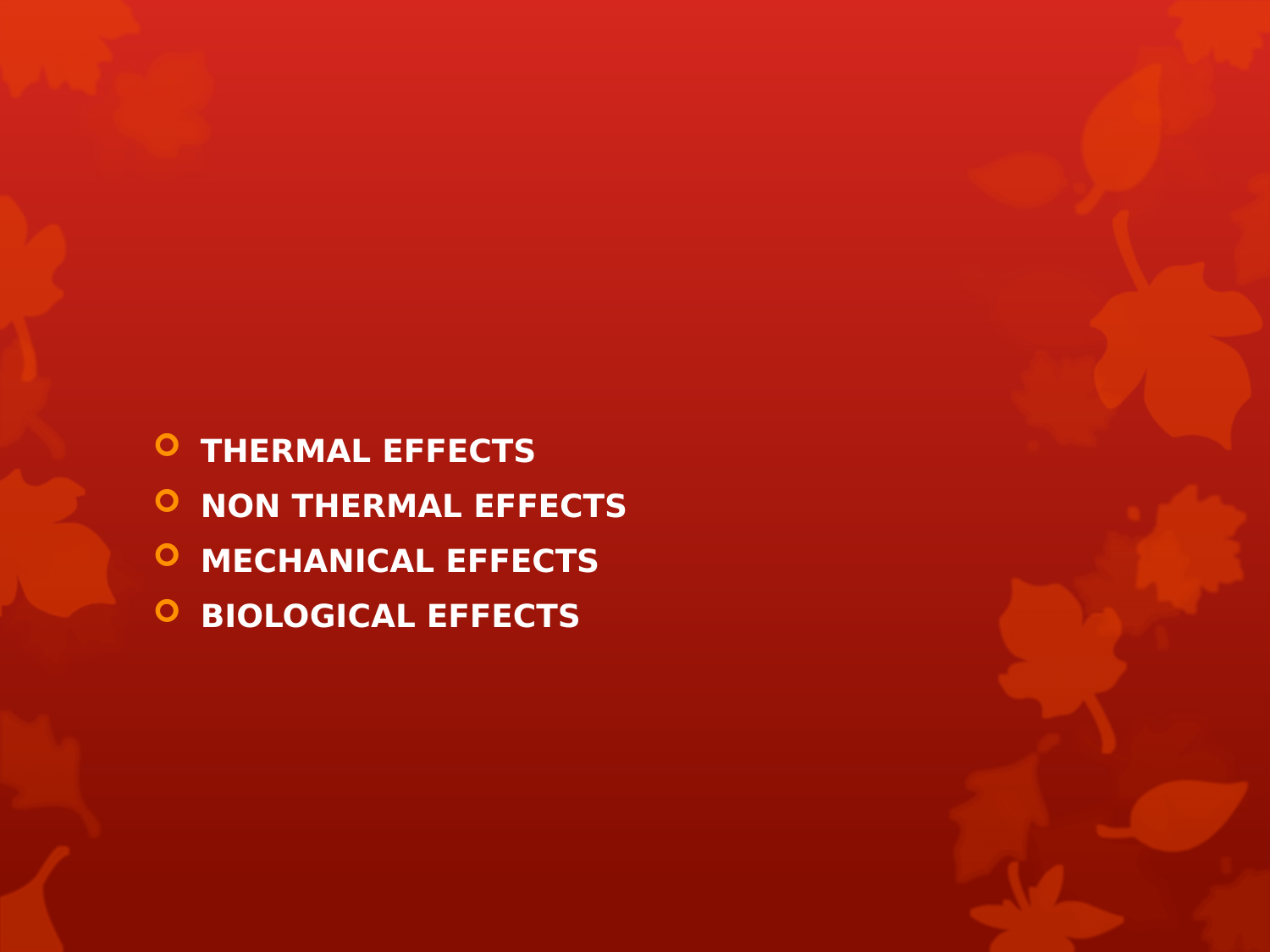

#

THERMAL EFFECTS
NON THERMAL EFFECTS
MECHANICAL EFFECTS
BIOLOGICAL EFFECTS